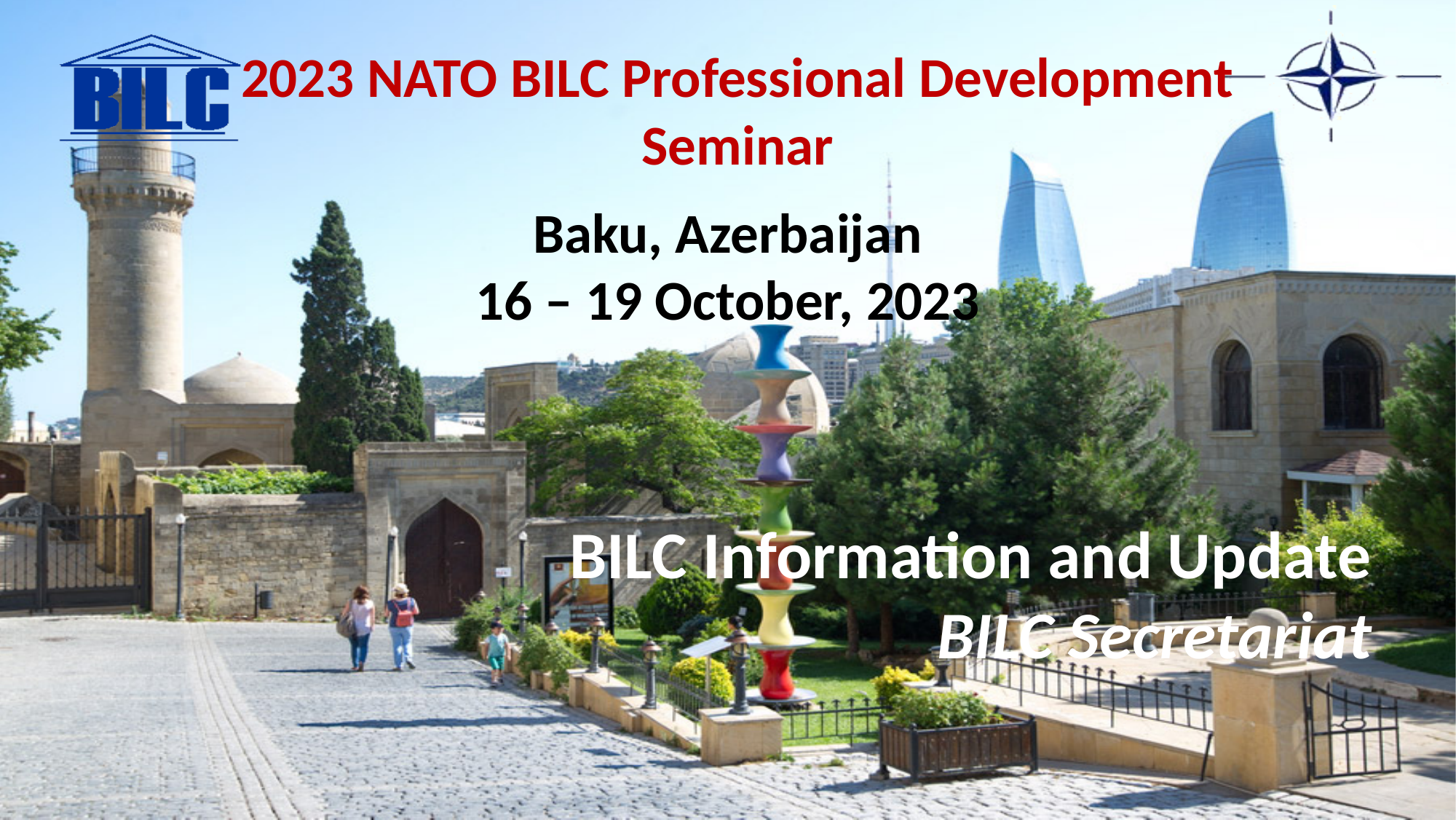

# 2023 NATO BILC Professional Development Seminar
Baku, Azerbaijan
16 – 19 October, 2023

BILC Information and Update
BILC Secretariat